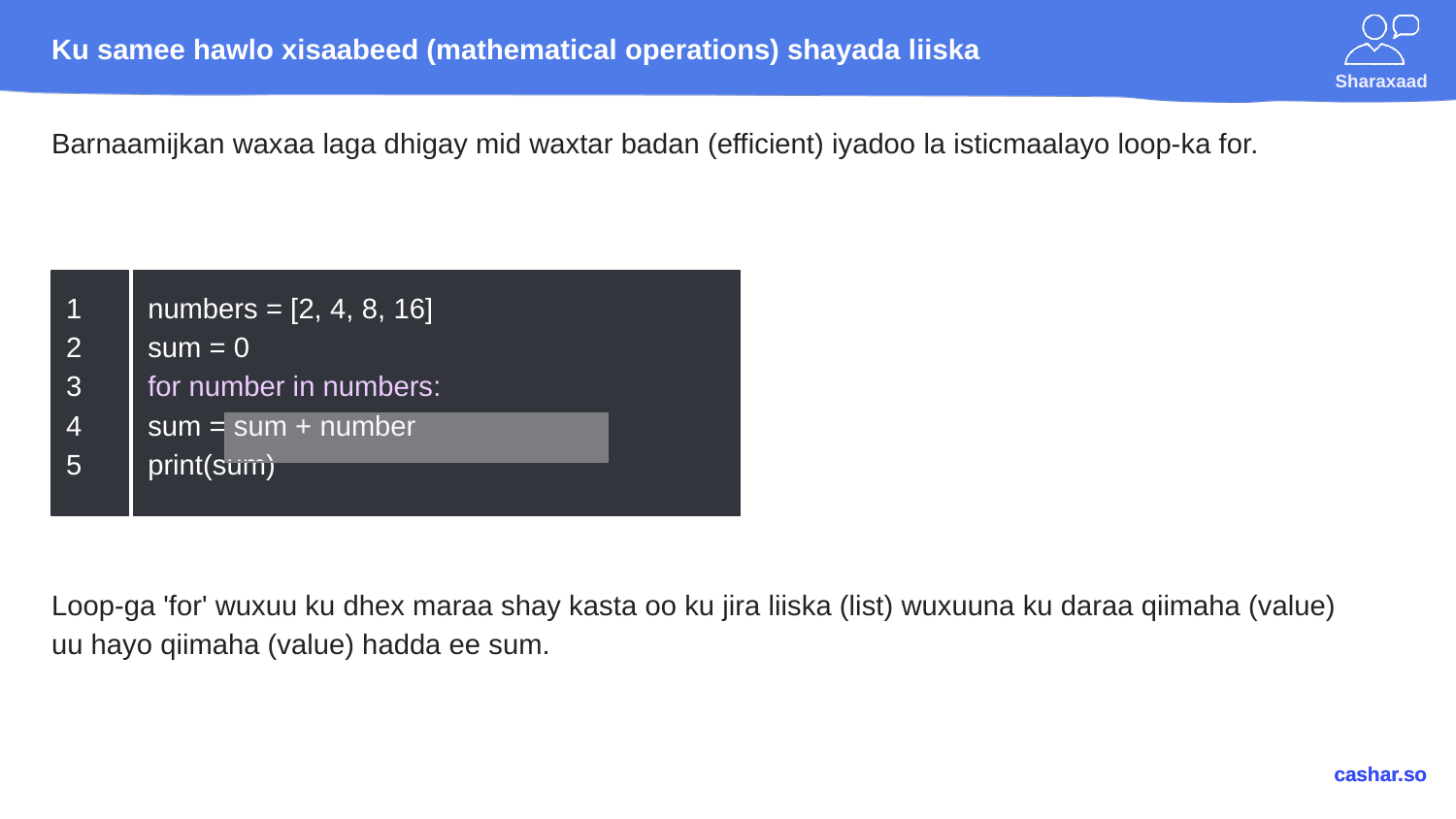

# Ku samee hawlo xisaabeed (mathematical operations) shayada liiska
Barnaamijkan waxaa laga dhigay mid waxtar badan (efficient) iyadoo la isticmaalayo loop-ka for.
1
2
3
4
5
numbers = [2, 4, 8, 16]
sum = 0
for number in numbers:
sum = sum + number
print(sum)

Loop-ga 'for' wuxuu ku dhex maraa shay kasta oo ku jira liiska (list) wuxuuna ku daraa qiimaha (value) uu hayo qiimaha (value) hadda ee sum.